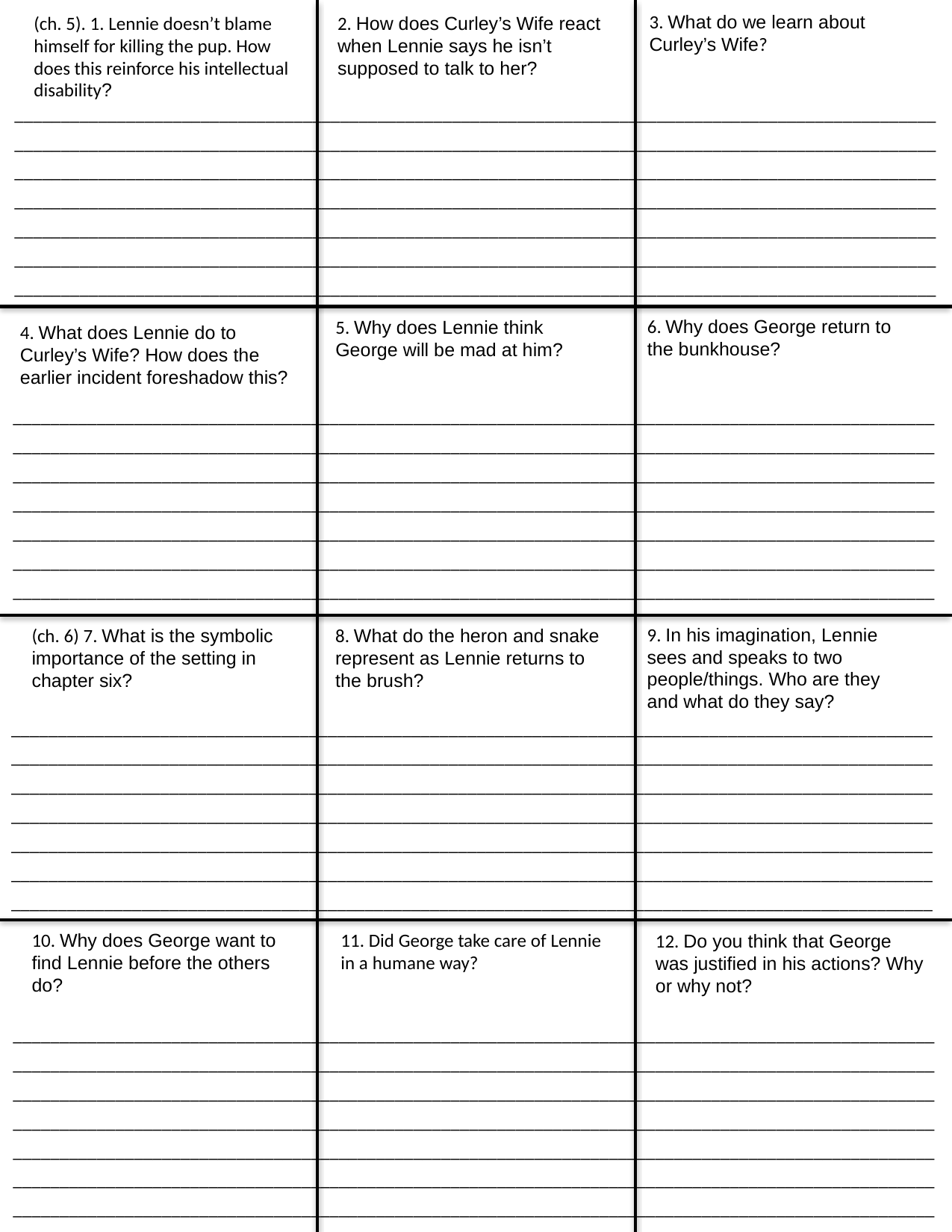

3. What do we learn about Curley’s Wife?
(ch. 5). 1. Lennie doesn’t blame himself for killing the pup. How does this reinforce his intellectual disability?

2. How does Curley’s Wife react when Lennie says he isn’t supposed to talk to her?

_____________________________________________________________________________________________________________________________________________________________________________________________________________________________________________________________________________________________________________________________________________________________________________________________________________________________________________________________________________________________________________________________________________________________________________________________________________________________________________________________________________________________________________________
6. Why does George return to the bunkhouse?

5. Why does Lennie think George will be mad at him?

4. What does Lennie do to Curley’s Wife? How does the earlier incident foreshadow this?

_____________________________________________________________________________________________________________________________________________________________________________________________________________________________________________________________________________________________________________________________________________________________________________________________________________________________________________________________________________________________________________________________________________________________________________________________________________________________________________________________________________________________________________________
9. In his imagination, Lennie sees and speaks to two people/things. Who are they and what do they say?

(ch. 6) 7. What is the symbolic importance of the setting in chapter six?

8. What do the heron and snake represent as Lennie returns to the brush?

_____________________________________________________________________________________________________________________________________________________________________________________________________________________________________________________________________________________________________________________________________________________________________________________________________________________________________________________________________________________________________________________________________________________________________________________________________________________________________________________________________________________________________________________
10. Why does George want to find Lennie before the others do?

11. Did George take care of Lennie in a humane way?

12. Do you think that George was justified in his actions? Why or why not?

_____________________________________________________________________________________________________________________________________________________________________________________________________________________________________________________________________________________________________________________________________________________________________________________________________________________________________________________________________________________________________________________________________________________________________________________________________________________________________________________________________________________________________________________